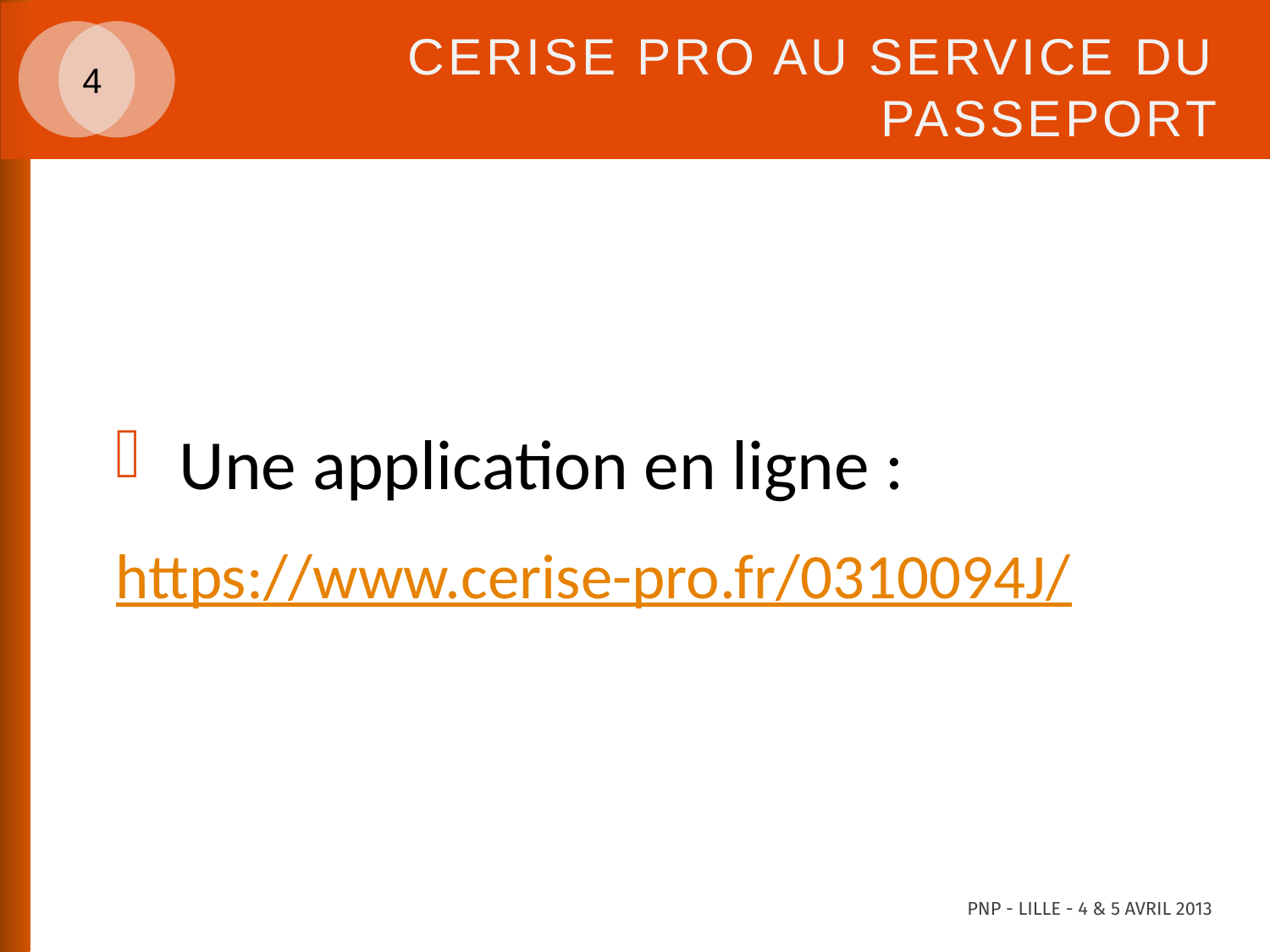

# Cerise pro au service du passeport
4

Une application en ligne :
https://www.cerise-pro.fr/0310094J/

PNP - Lille - 4 & 5 avril 2013